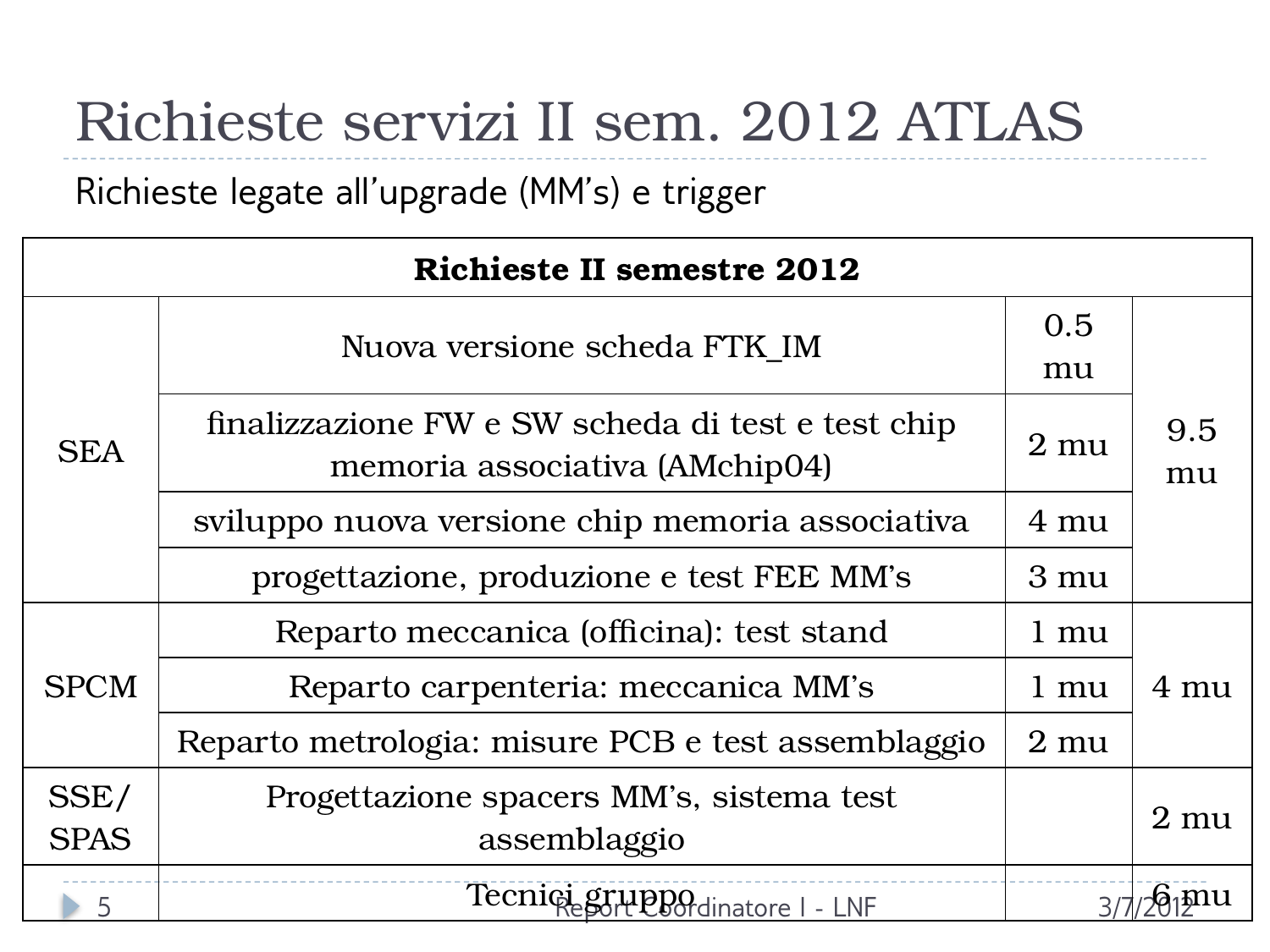

# Richieste servizi II sem. 2012 ATLAS
Richieste legate all’upgrade (MM’s) e trigger
| Richieste II semestre 2012 |  |  |  |
| --- | --- | --- | --- |
| SEA | Nuova versione scheda FTK\_IM | 0.5 mu | 9.5 mu |
|  | finalizzazione FW e SW scheda di test e test chip memoria associativa (AMchip04) | 2 mu |  |
|  | sviluppo nuova versione chip memoria associativa | 4 mu |  |
|  | progettazione, produzione e test FEE MM’s | 3 mu |  |
| SPCM | Reparto meccanica (officina): test stand | 1 mu | 4 mu |
|  | Reparto carpenteria: meccanica MM’s | 1 mu |  |
|  | Reparto metrologia: misure PCB e test assemblaggio | 2 mu |  |
| SSE/SPAS | Progettazione spacers MM’s, sistema test assemblaggio |  | 2 mu |
|  | Tecnici gruppo |  | 6 mu |
5
Report Coordinatore I - LNF
3/7/2012